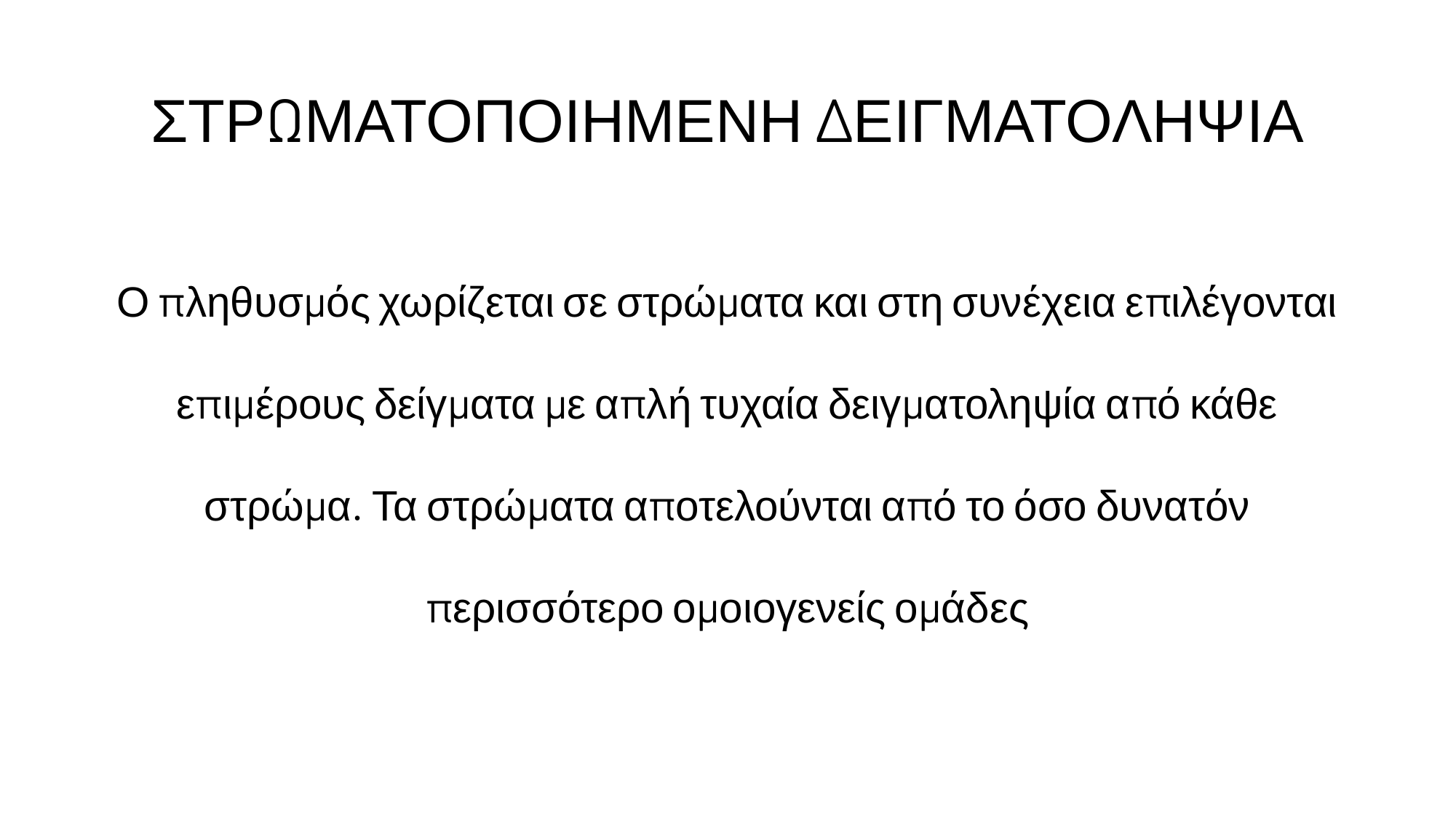

# ΣΤΡΩΜΑΤΟΠΟΙΗΜΕΝΗ ΔΕΙΓΜΑΤΟΛΗΨΙΑ
Ο πληθυσμός χωρίζεται σε στρώματα και στη συνέχεια επιλέγονται επιμέρους δείγματα με απλή τυχαία δειγματοληψία από κάθε στρώμα. Τα στρώματα αποτελούνται από το όσο δυνατόν περισσότερο ομοιογενείς ομάδες